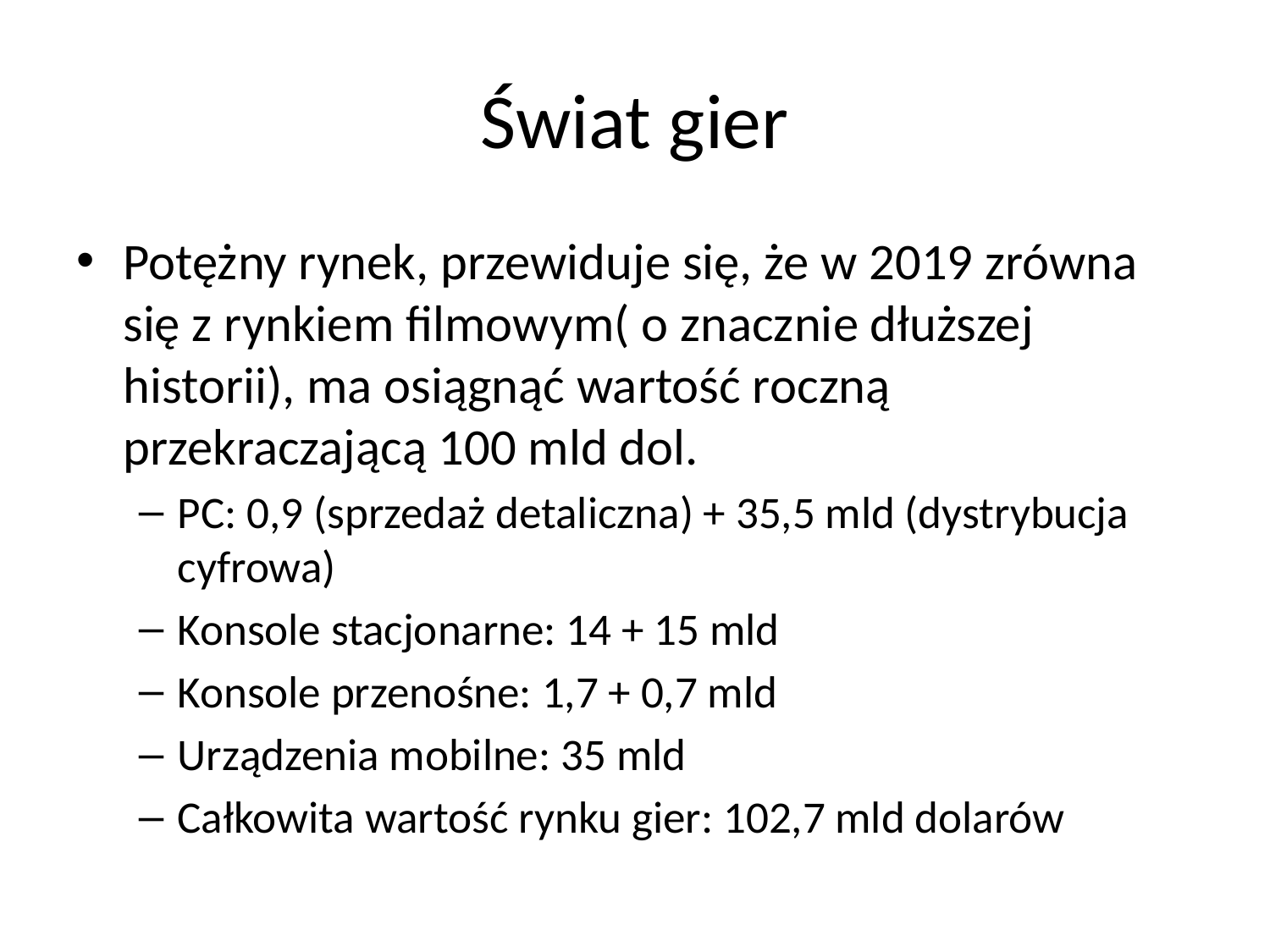

# Świat gier
Potężny rynek, przewiduje się, że w 2019 zrówna się z rynkiem filmowym( o znacznie dłuższej historii), ma osiągnąć wartość roczną przekraczającą 100 mld dol.
PC: 0,9 (sprzedaż detaliczna) + 35,5 mld (dystrybucja cyfrowa)
Konsole stacjonarne: 14 + 15 mld
Konsole przenośne: 1,7 + 0,7 mld
Urządzenia mobilne: 35 mld
Całkowita wartość rynku gier: 102,7 mld dolarów